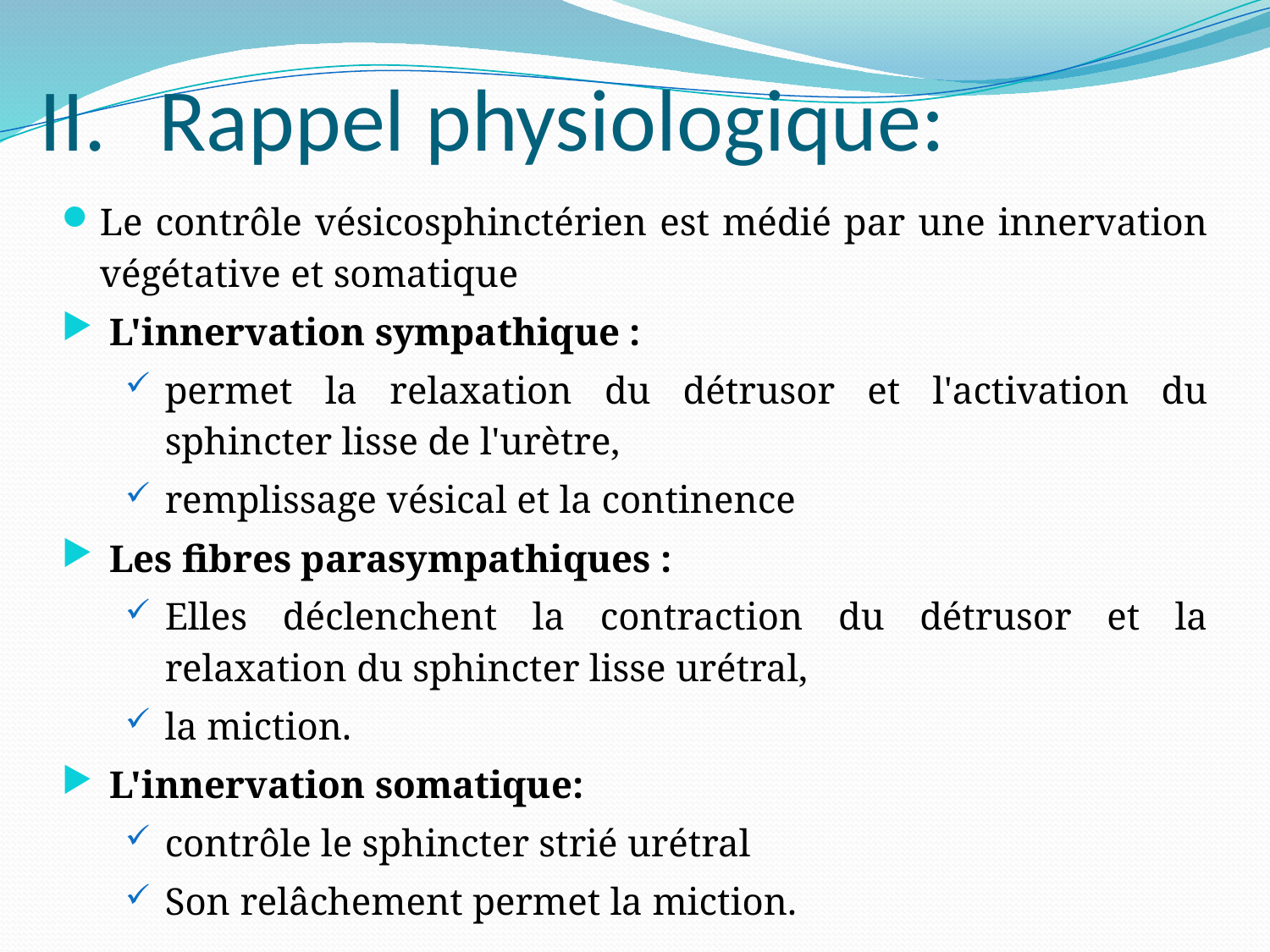

# Rappel physiologique:
Le contrôle vésicosphinctérien est médié par une innervation végétative et somatique
L'innervation sympathique :
permet la relaxation du détrusor et l'activation du sphincter lisse de l'urètre,
remplissage vésical et la continence
Les fibres parasympathiques :
Elles déclenchent la contraction du détrusor et la relaxation du sphincter lisse urétral,
la miction.
L'innervation somatique:
contrôle le sphincter strié urétral
Son relâchement permet la miction.